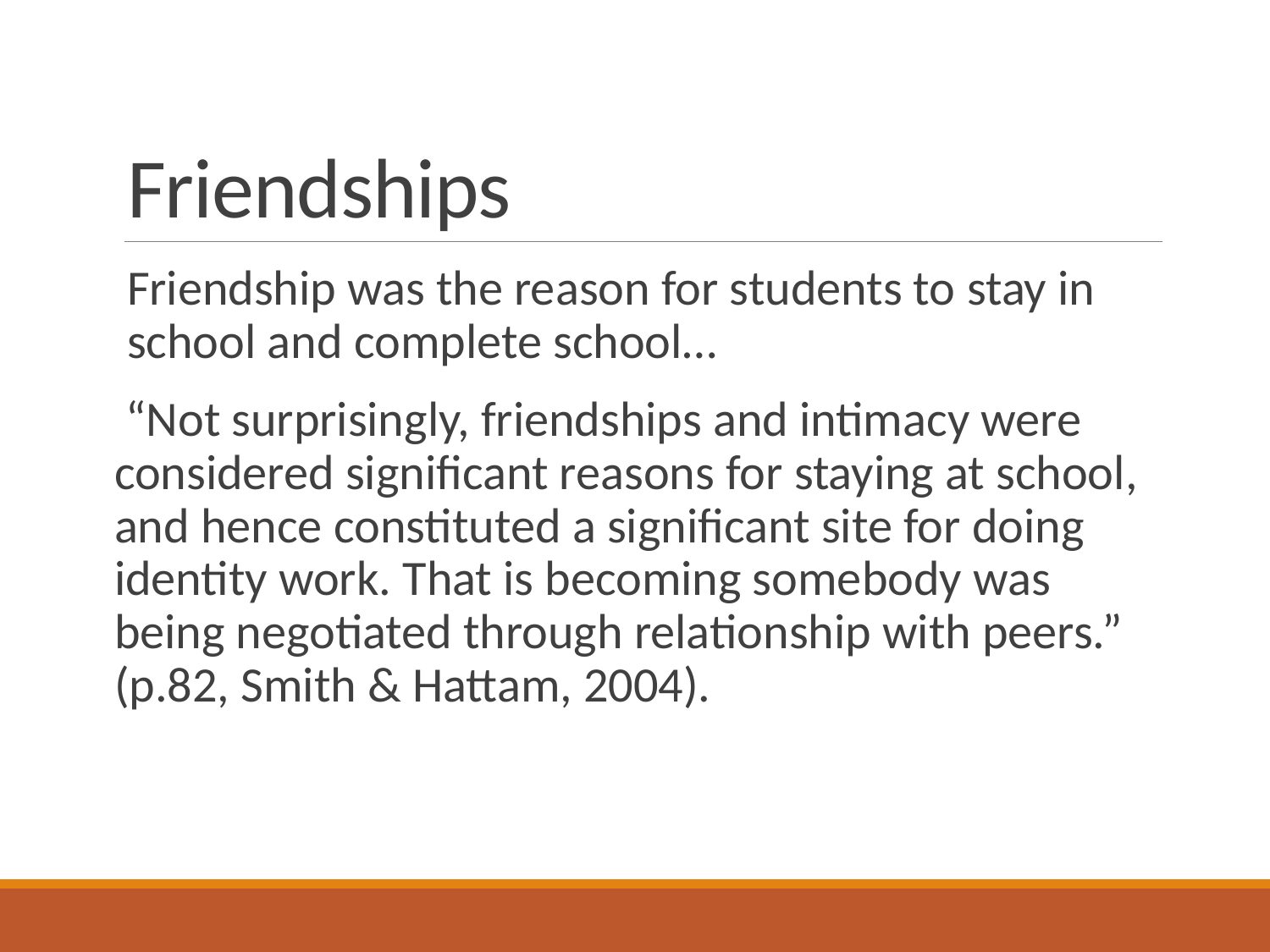

# Friendships
Friendship was the reason for students to stay in school and complete school…
 “Not surprisingly, friendships and intimacy were considered significant reasons for staying at school, and hence constituted a significant site for doing identity work. That is becoming somebody was being negotiated through relationship with peers.” (p.82, Smith & Hattam, 2004).